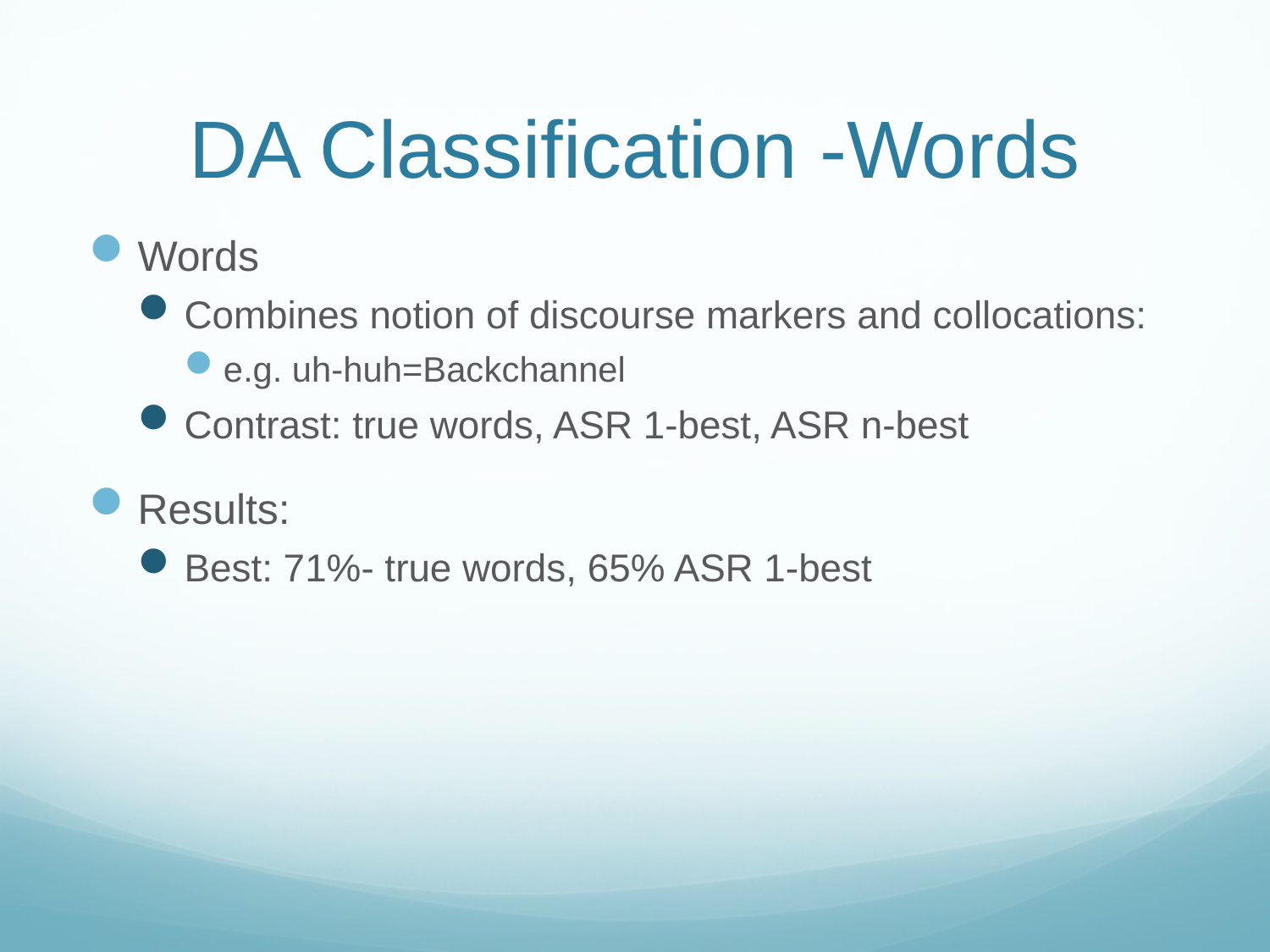

# DA Classification -Words
Words
Combines notion of discourse markers and collocations:
e.g. uh-huh=Backchannel
Contrast: true words, ASR 1-best, ASR n-best
Results:
Best: 71%- true words, 65% ASR 1-best